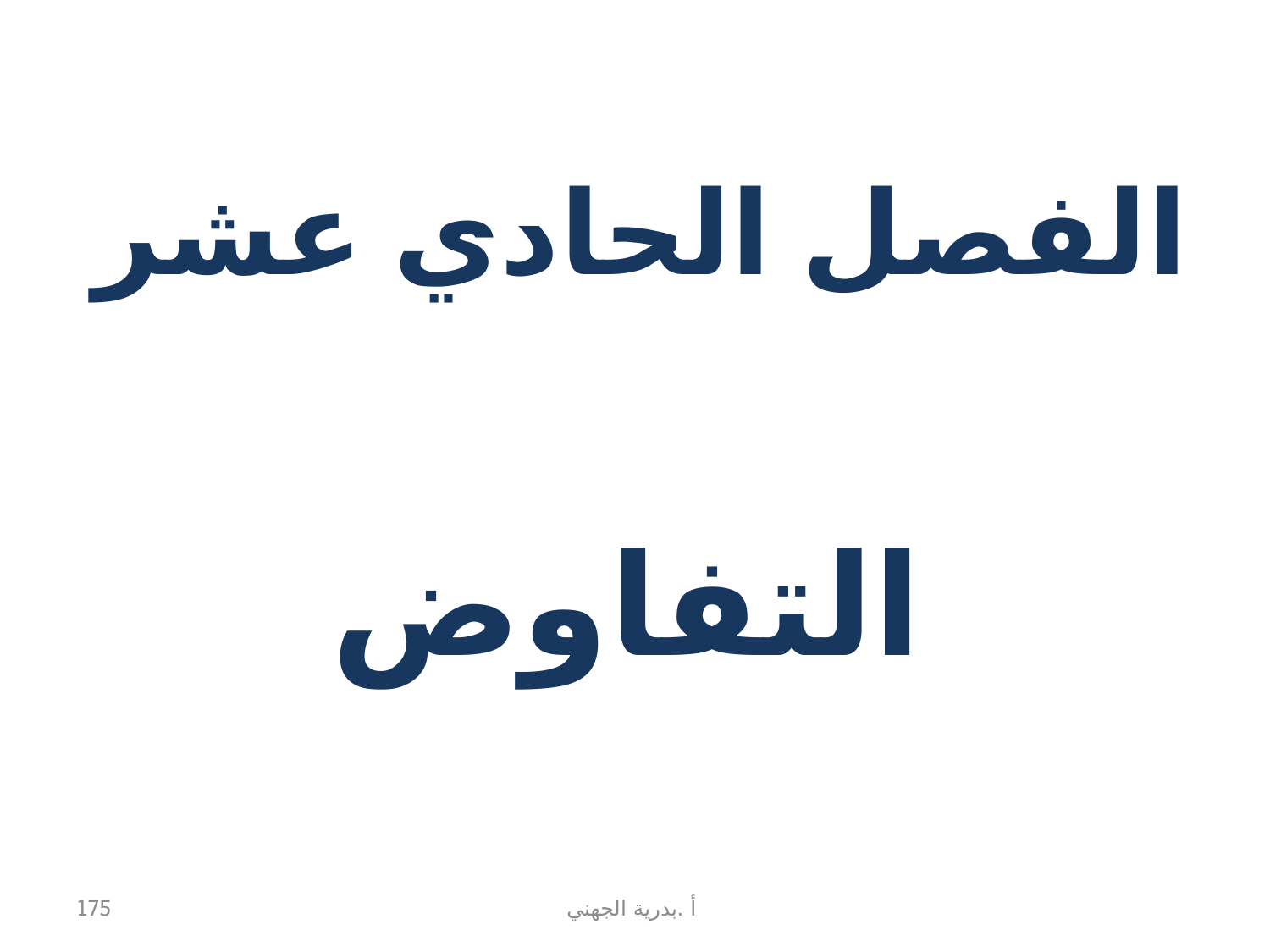

# الفصل الحادي عشر

التفاوض
175
أ .بدرية الجهني